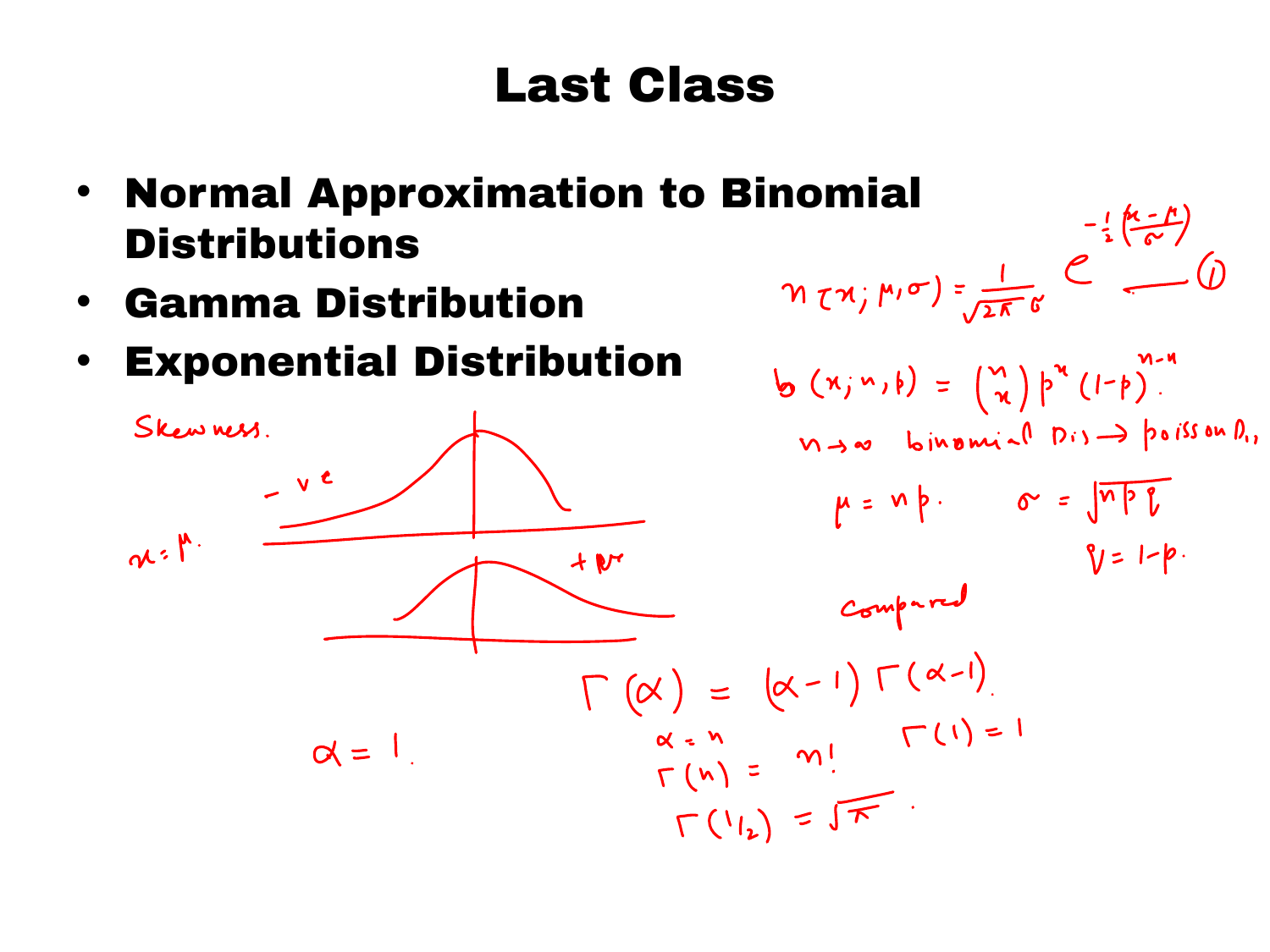

# Last Class
Normal Approximation to Binomial Distributions
Gamma Distribution
Exponential Distribution